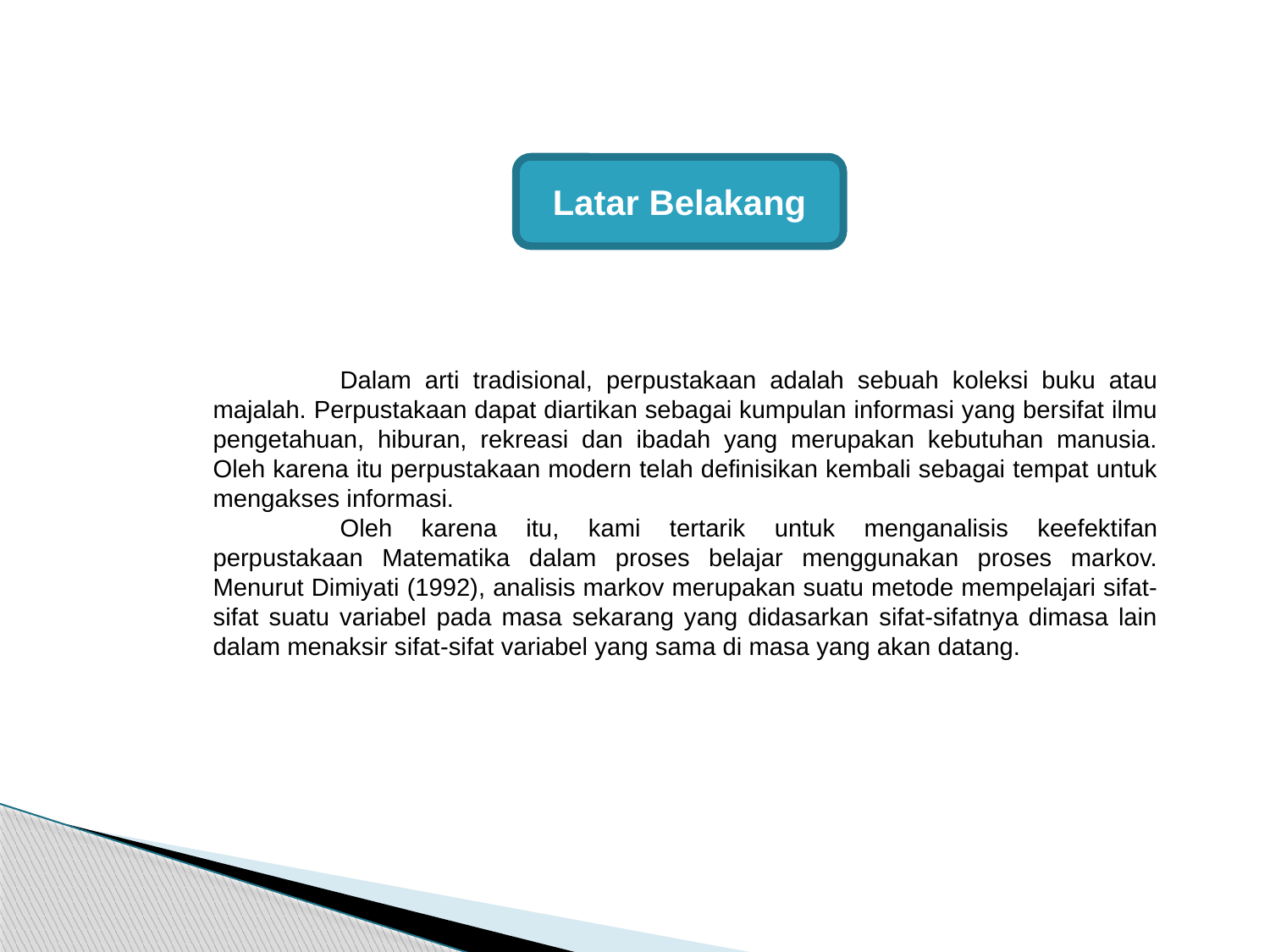

Latar Belakang
	Dalam arti tradisional, perpustakaan adalah sebuah koleksi buku atau majalah. Perpustakaan dapat diartikan sebagai kumpulan informasi yang bersifat ilmu pengetahuan, hiburan, rekreasi dan ibadah yang merupakan kebutuhan manusia. Oleh karena itu perpustakaan modern telah definisikan kembali sebagai tempat untuk mengakses informasi.
	Oleh karena itu, kami tertarik untuk menganalisis keefektifan perpustakaan Matematika dalam proses belajar menggunakan proses markov. Menurut Dimiyati (1992), analisis markov merupakan suatu metode mempelajari sifat-sifat suatu variabel pada masa sekarang yang didasarkan sifat-sifatnya dimasa lain dalam menaksir sifat-sifat variabel yang sama di masa yang akan datang.